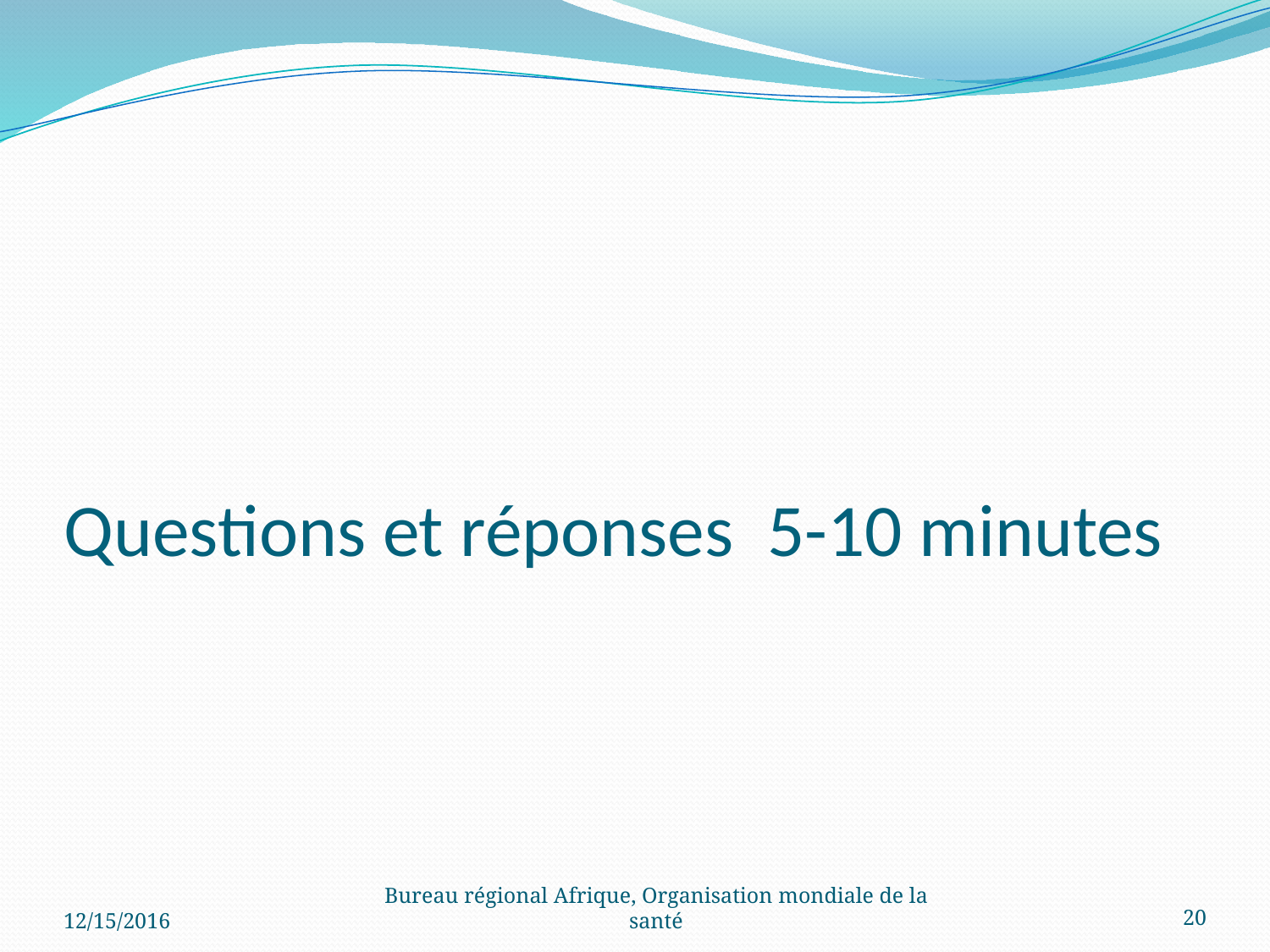

# Questions et réponses  5-10 minutes
12/15/2016
Bureau régional Afrique, Organisation mondiale de la santé
20